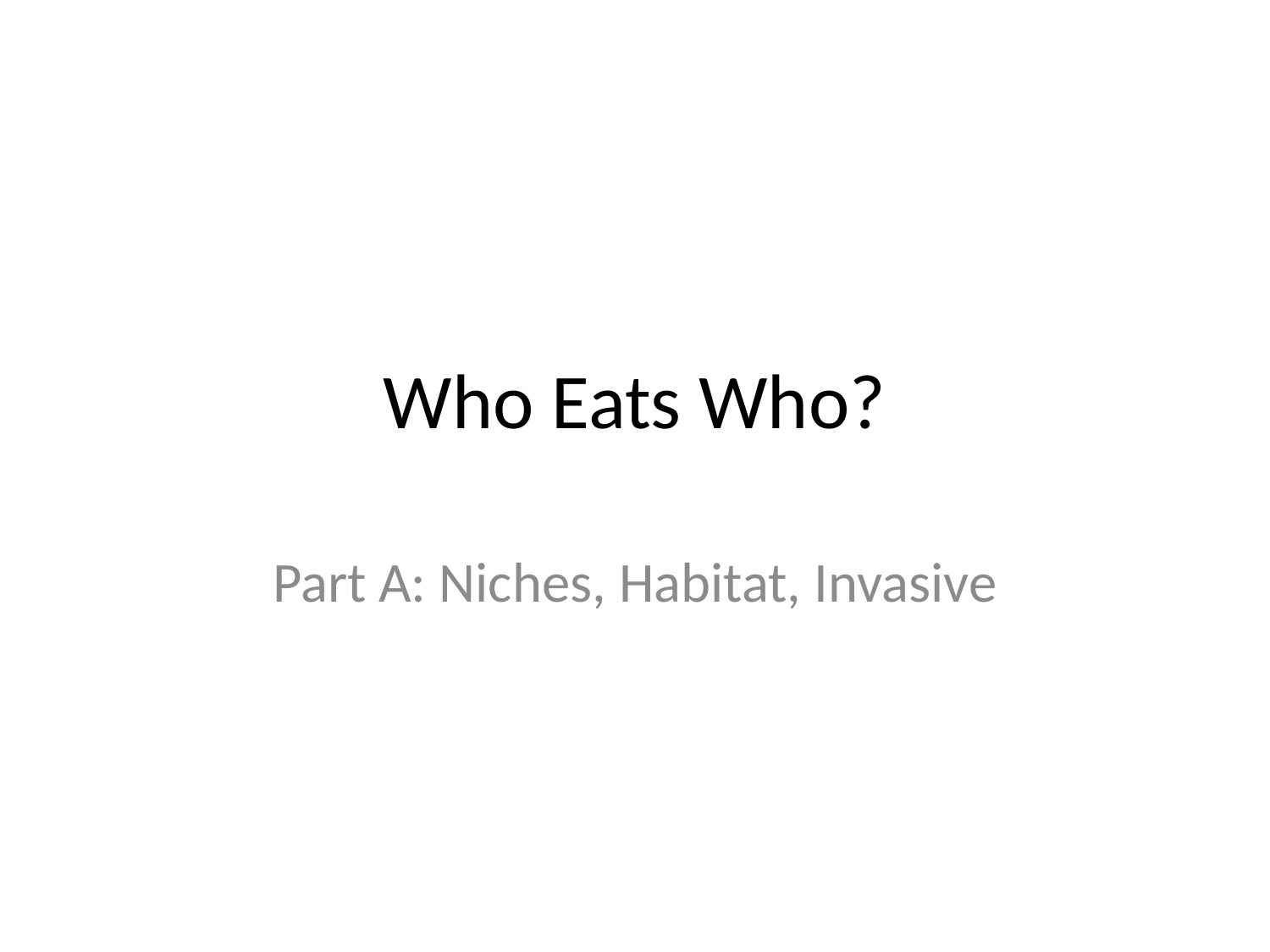

# Who Eats Who?
Part A: Niches, Habitat, Invasive